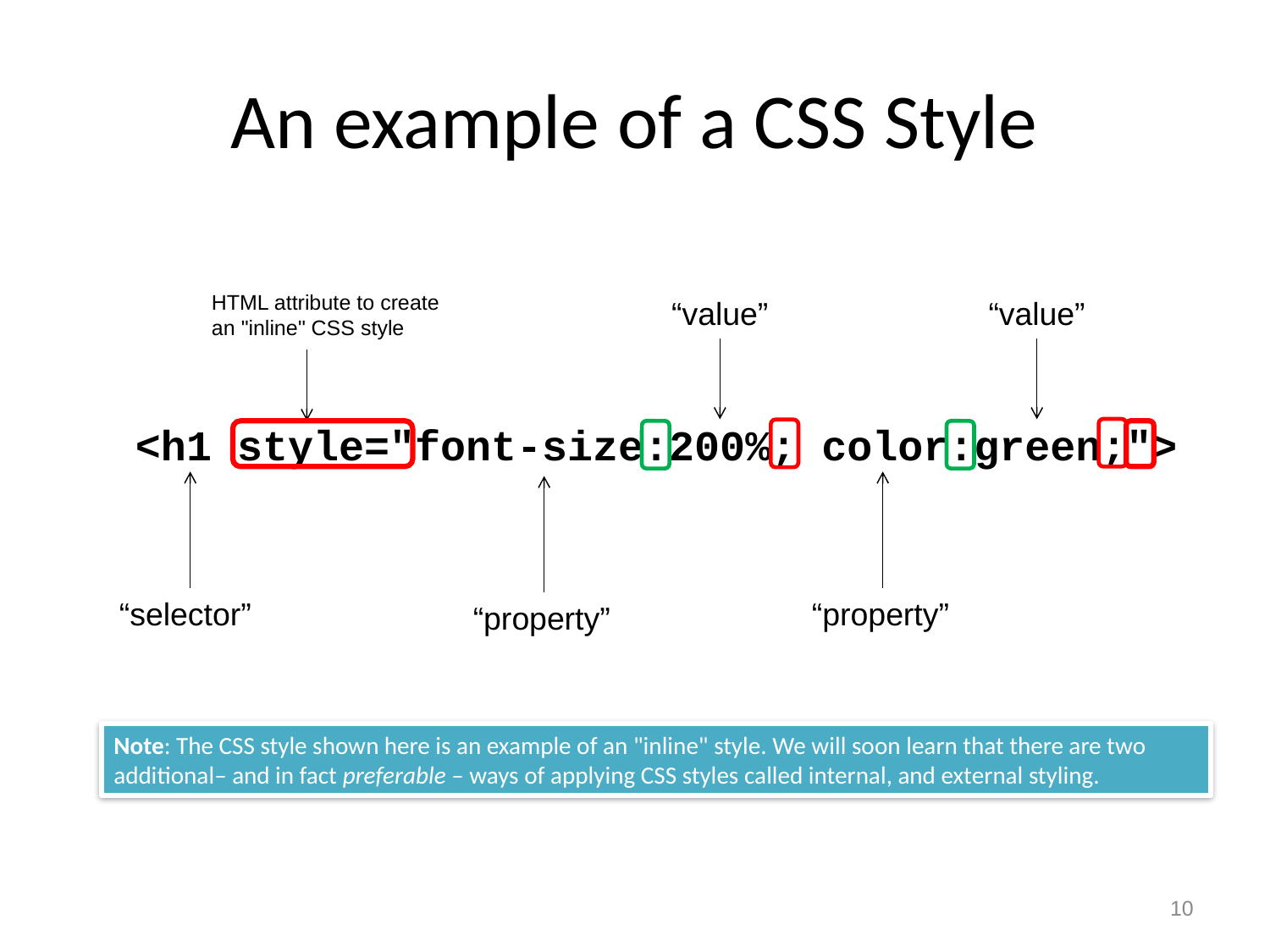

# An example of a CSS Style
HTML attribute to create an "inline" CSS style
“value”
“value”
<h1 style="font-size:200%; color:green;">

“selector”
“property”
“property”
Note: The CSS style shown here is an example of an "inline" style. We will soon learn that there are two additional– and in fact preferable – ways of applying CSS styles called internal, and external styling.
10